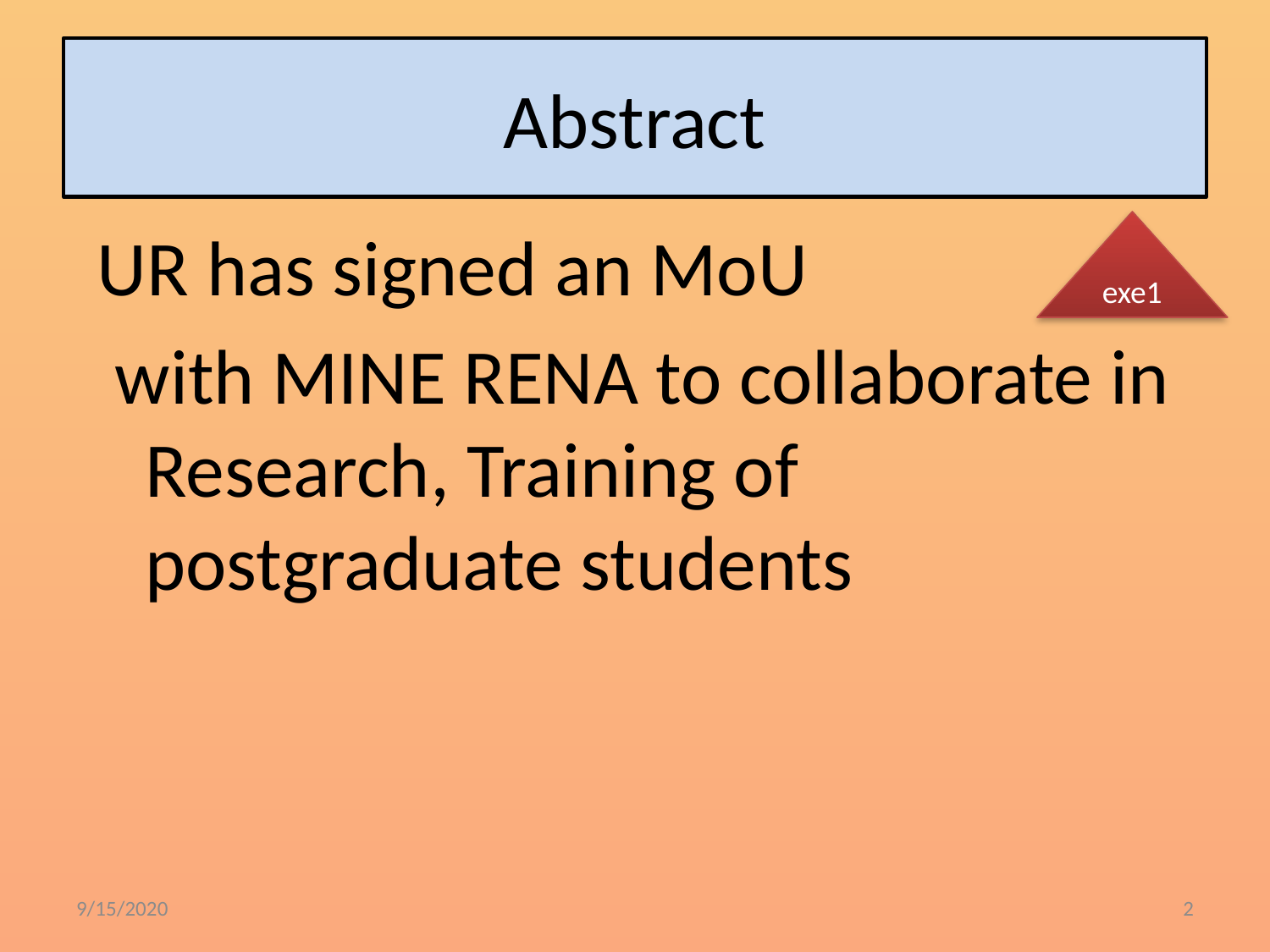

# Abstract
UR has signed an MoU
 with MINE RENA to collaborate in  Research, Training of postgraduate students

9/15/2020
2